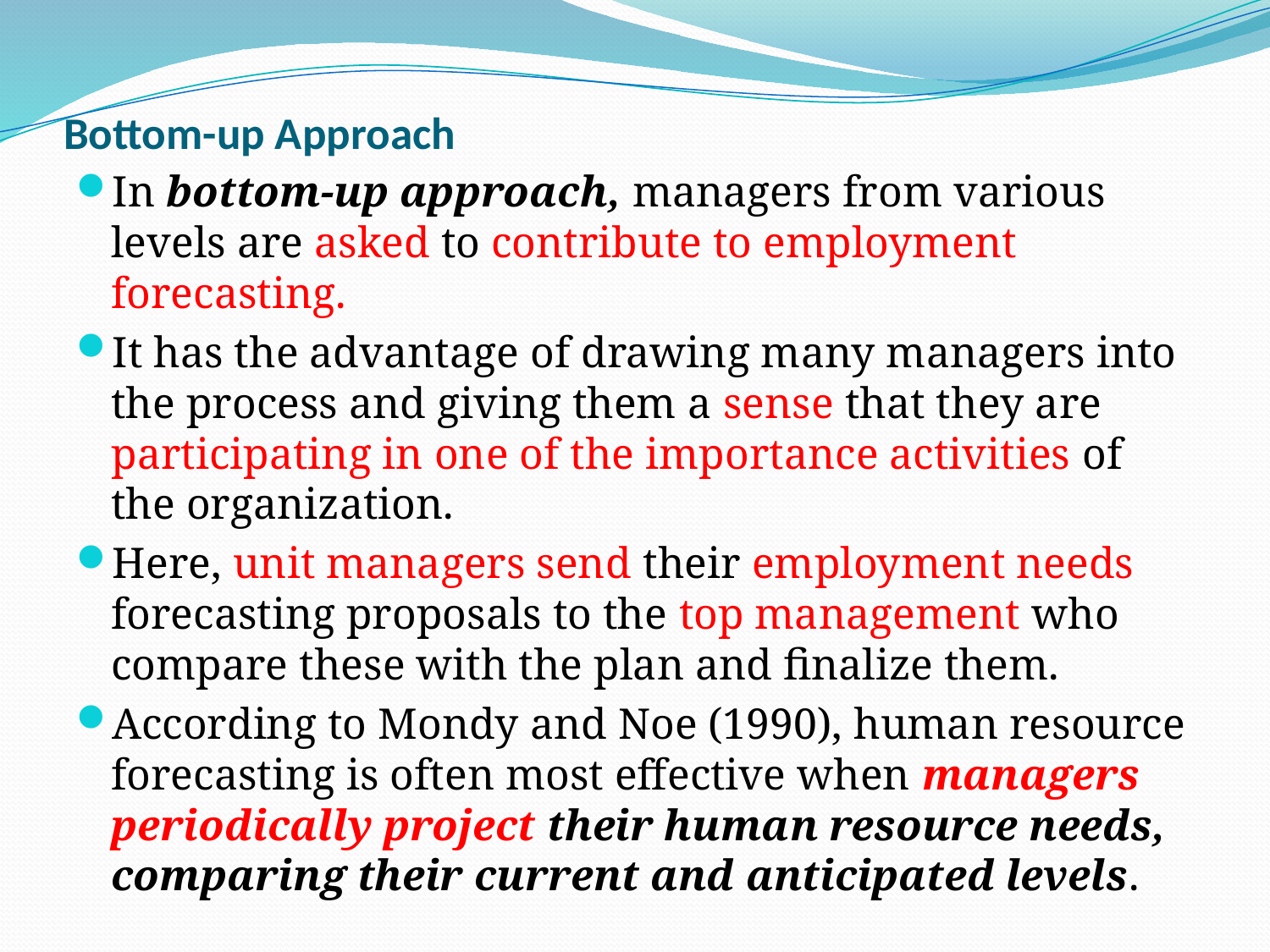

# Bottom-up Approach
In bottom-up approach, managers from various levels are asked to contribute to employment forecasting.
It has the advantage of drawing many managers into the process and giving them a sense that they are participating in one of the importance activities of the organization.
Here, unit managers send their employment needs forecasting proposals to the top management who compare these with the plan and finalize them.
According to Mondy and Noe (1990), human resource forecasting is often most effective when managers periodically project their human resource needs, comparing their current and anticipated levels.